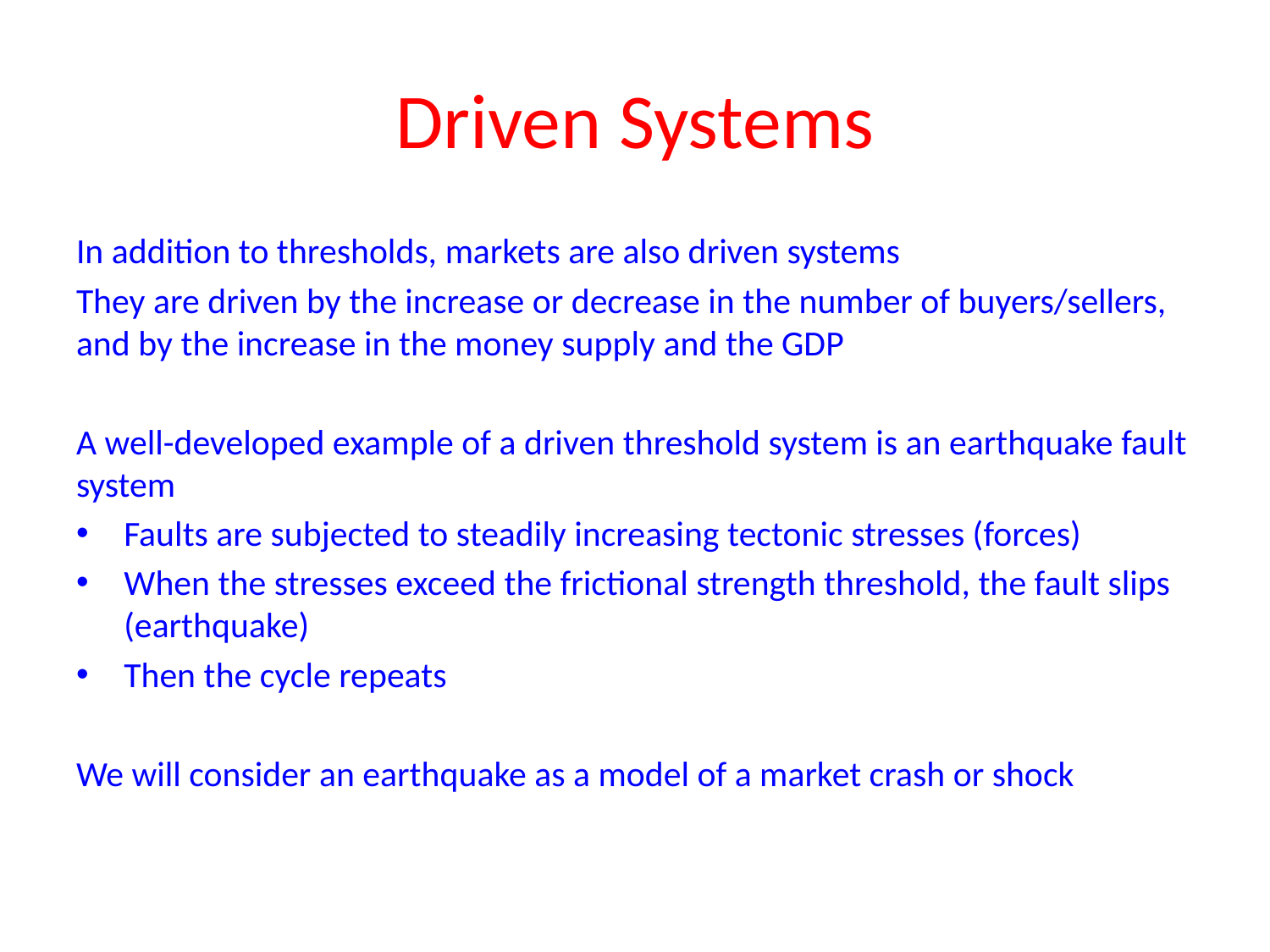

# Driven Systems
In addition to thresholds, markets are also driven systems
They are driven by the increase or decrease in the number of buyers/sellers, and by the increase in the money supply and the GDP

A well-developed example of a driven threshold system is an earthquake fault system
Faults are subjected to steadily increasing tectonic stresses (forces)
When the stresses exceed the frictional strength threshold, the fault slips (earthquake)
Then the cycle repeats

We will consider an earthquake as a model of a market crash or shock